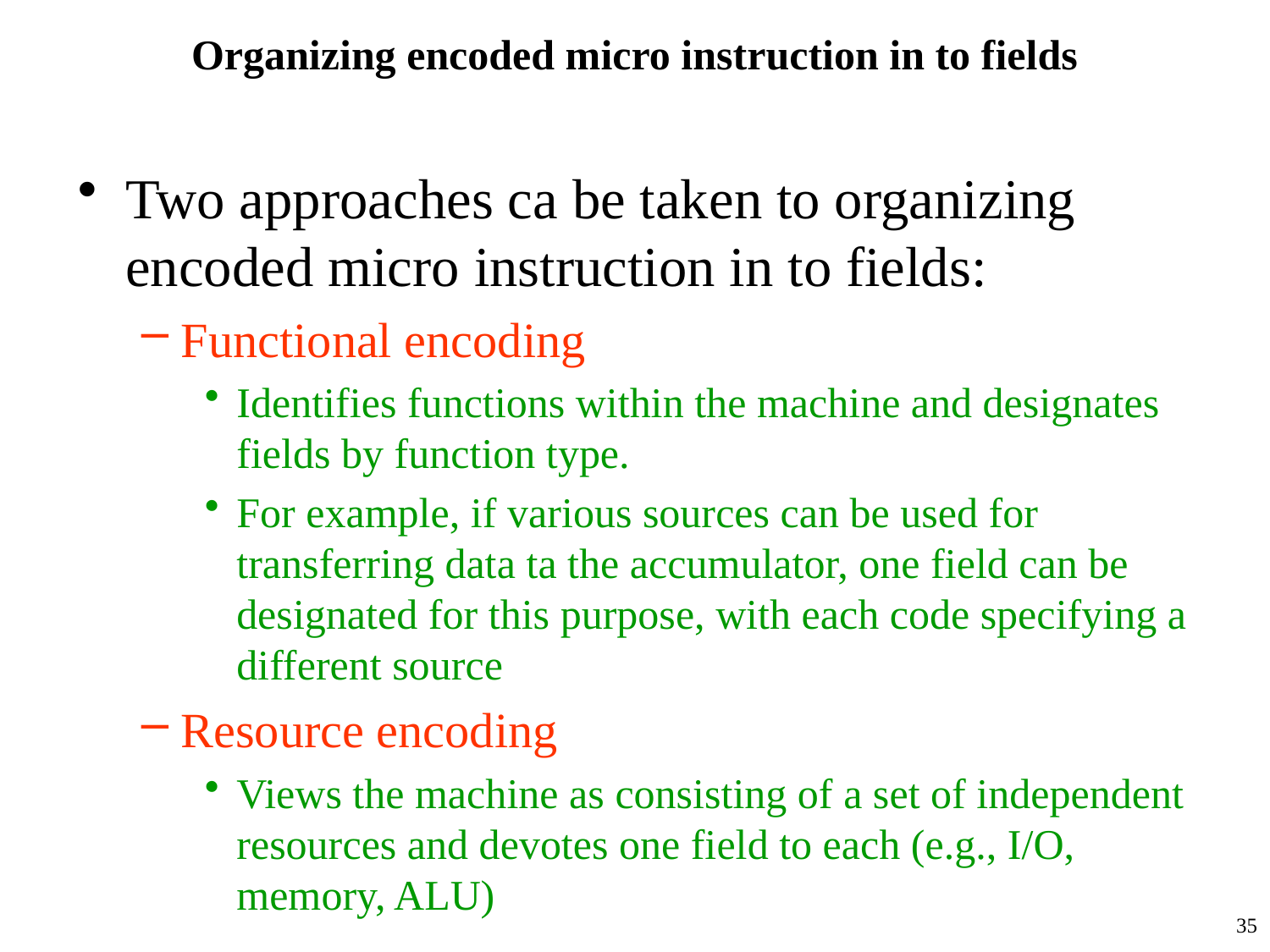

# Organizing encoded micro instruction in to fields
Two approaches ca be taken to organizing encoded micro instruction in to fields:
Functional encoding
Identifies functions within the machine and designates fields by function type.
For example, if various sources can be used for transferring data ta the accumulator, one field can be designated for this purpose, with each code specifying a different source
Resource encoding
Views the machine as consisting of a set of independent resources and devotes one field to each (e.g., I/O, memory, ALU)

35